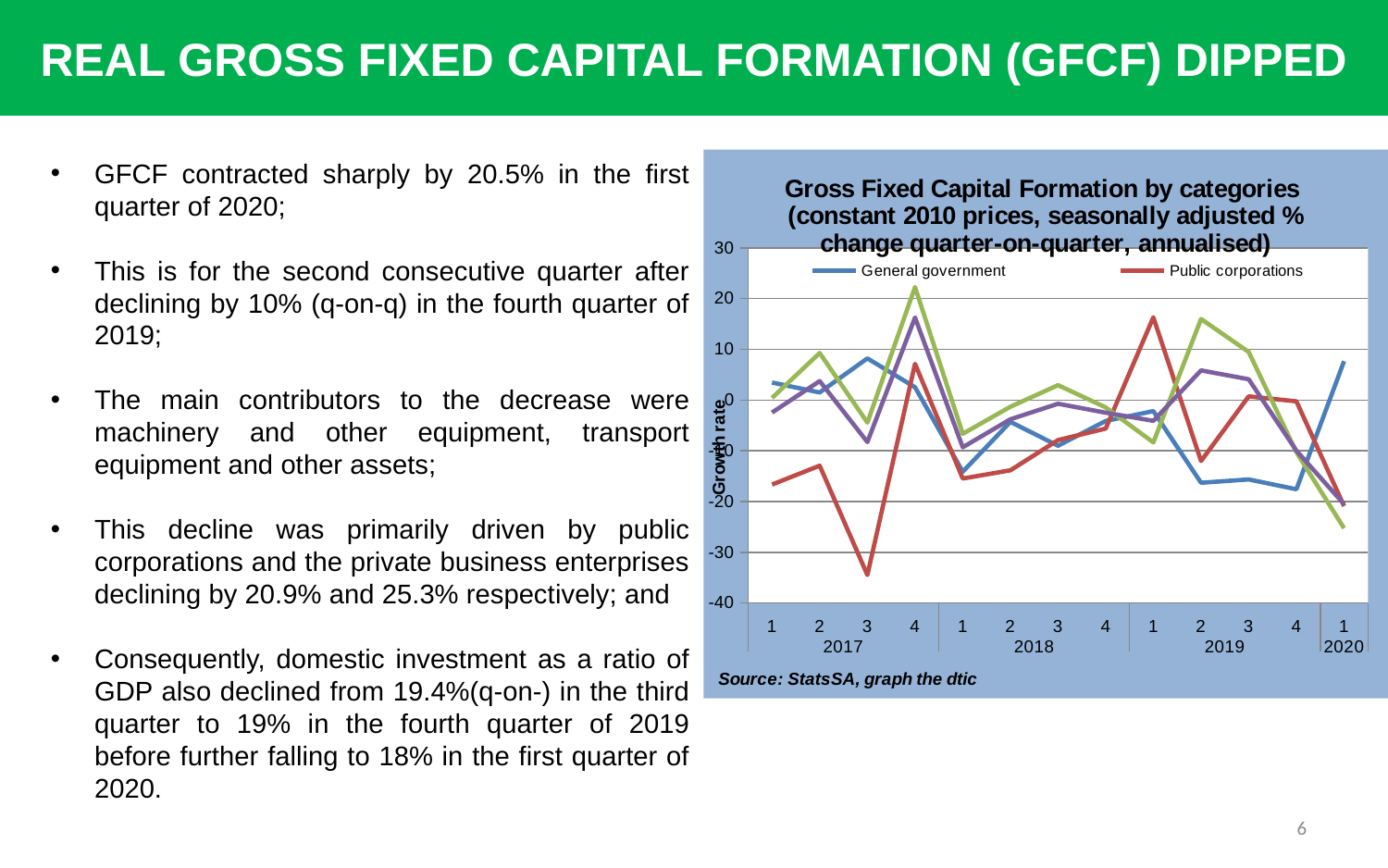

REAL GROSS FIXED CAPITAL FORMATION (GFCF) DIPPED

### Chart: Gross Fixed Capital Formation by categories  (constant 2010 prices, seasonally adjusted % change quarter-on-quarter, annualised)

| Category | General government | Public corporations | Private business enterprises | Total |
|---|---|---|---|---|
| 1 | 3.455486755226488 | -16.666159461112088 | 0.4201527906720912 | -2.462156518023491 |
| 2 | 1.491414459902046 | -12.943201112333298 | 9.2851858901426 | 3.7479216786741034 |
| 3 | 8.215625445073442 | -34.488959715969045 | -4.4381859115044335 | -8.284135405564953 |
| 4 | 2.5329085624543097 | 7.1441895861578075 | 22.270727411302445 | 16.27249928727663 |
| 1 | -14.128710843862919 | -15.475612273116411 | -6.662335316305317 | -9.323217946227473 |
| 2 | -4.301602173962451 | -13.849966912494537 | -1.3145622411635287 | -3.7830396339283396 |
| 3 | -9.014944711350637 | -7.899196819662407 | 2.9396458480542833 | -0.7240304807230871 |
| 4 | -4.121652029485219 | -5.62774952062091 | -1.4458621356723995 | -2.489471312433139 |
| 1 | -2.181558766425468 | 16.315310879158204 | -8.361958127365781 | -4.098003524242145 |
| 2 | -16.30850450705354 | -12.025479893199218 | 15.98325756413442 | 5.843545310054395 |
| 3 | -15.64935487671238 | 0.7261097876432672 | 9.47905990413716 | 4.104390271251248 |
| 4 | -17.587468082307865 | -0.2546876020233526 | -10.284335367675297 | -9.992119426698267 |
| 1 | 7.664216295796166 | -20.910987817320475 | -25.27116653836623 | -20.528384669221367 |
GFCF contracted sharply by 20.5% in the first quarter of 2020;

This is for the second consecutive quarter after declining by 10% (q-on-q) in the fourth quarter of 2019;

The main contributors to the decrease were machinery and other equipment, transport equipment and other assets;

This decline was primarily driven by public corporations and the private business enterprises declining by 20.9% and 25.3% respectively; and

Consequently, domestic investment as a ratio of GDP also declined from 19.4%(q-on-) in the third quarter to 19% in the fourth quarter of 2019 before further falling to 18% in the first quarter of 2020.
6